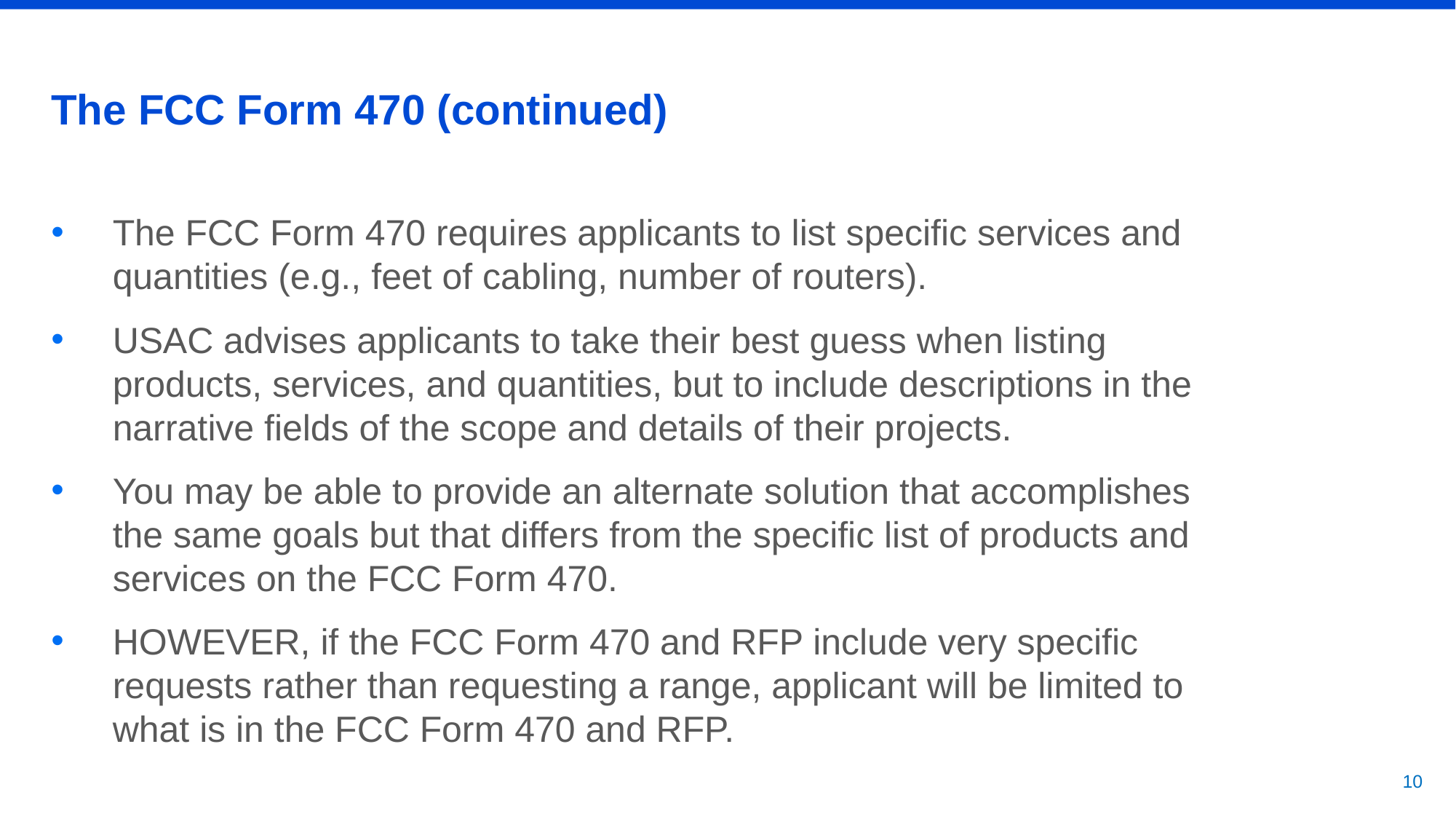

# The FCC Form 470 (continued)
The FCC Form 470 requires applicants to list specific services and quantities (e.g., feet of cabling, number of routers).
USAC advises applicants to take their best guess when listing products, services, and quantities, but to include descriptions in the narrative fields of the scope and details of their projects.
You may be able to provide an alternate solution that accomplishes the same goals but that differs from the specific list of products and services on the FCC Form 470.
HOWEVER, if the FCC Form 470 and RFP include very specific requests rather than requesting a range, applicant will be limited to what is in the FCC Form 470 and RFP.

10